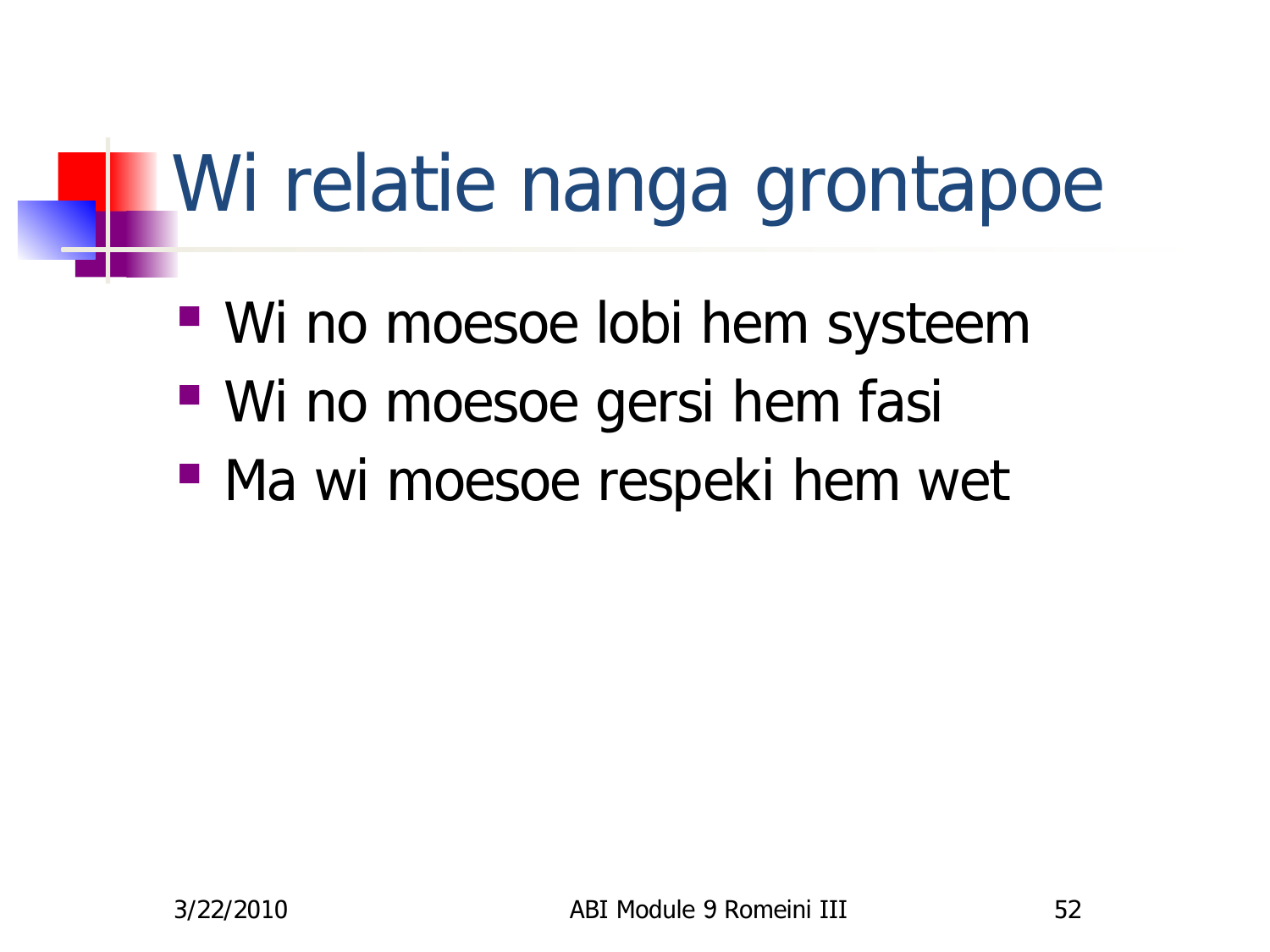

# Wi relatie nanga grontapoe
Wi no moesoe lobi hem systeem
Wi no moesoe gersi hem fasi
Ma wi moesoe respeki hem wet
3/22/2010
ABI Module 9 Romeini III
52